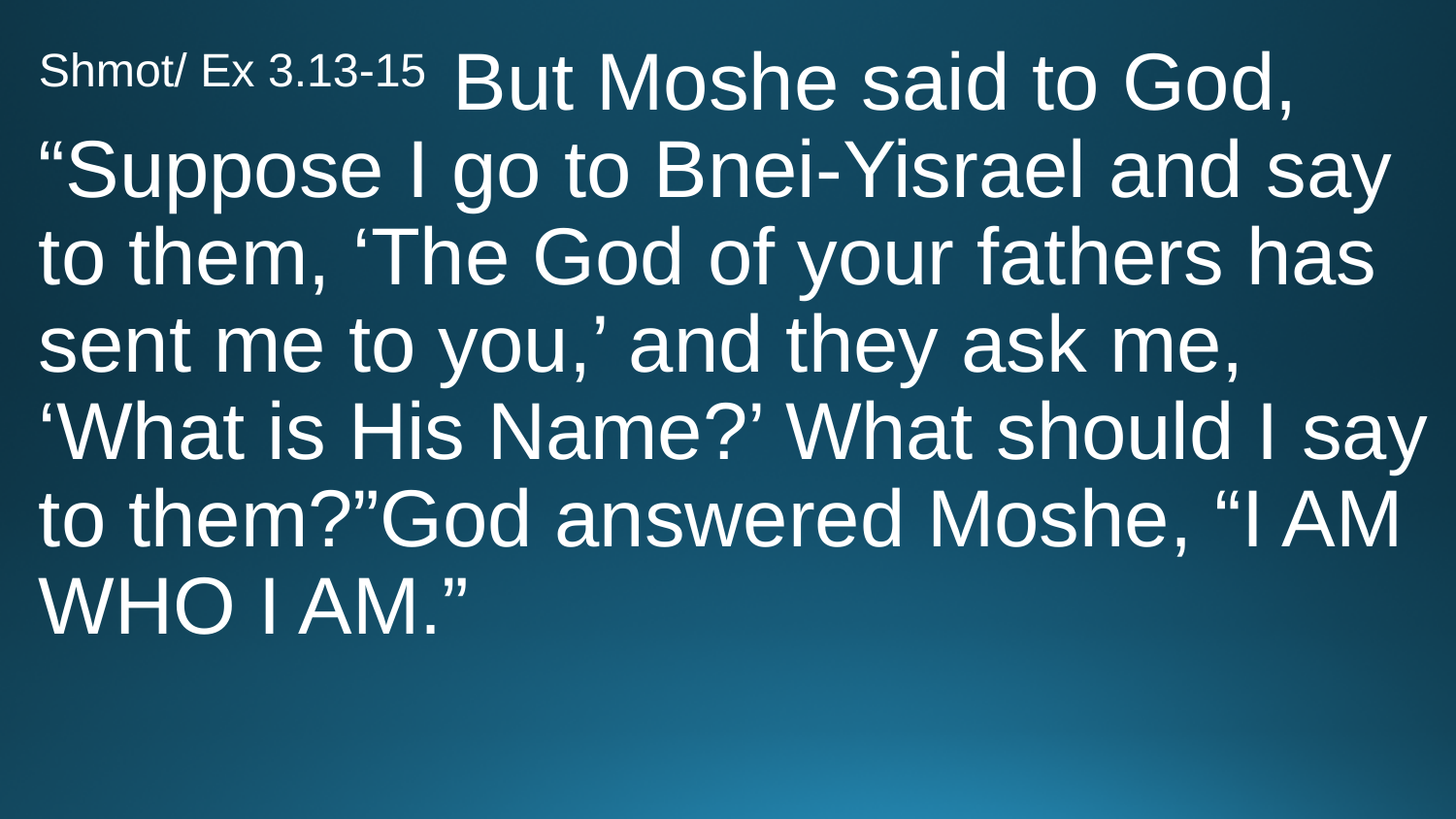

Shmot/ Ex 3.13-15  But Moshe said to God, “Suppose I go to Bnei-Yisrael and say to them, ‘The God of your fathers has sent me to you,’ and they ask me, ‘What is His Name?’ What should I say to them?”God answered Moshe, “I AM WHO I AM.”